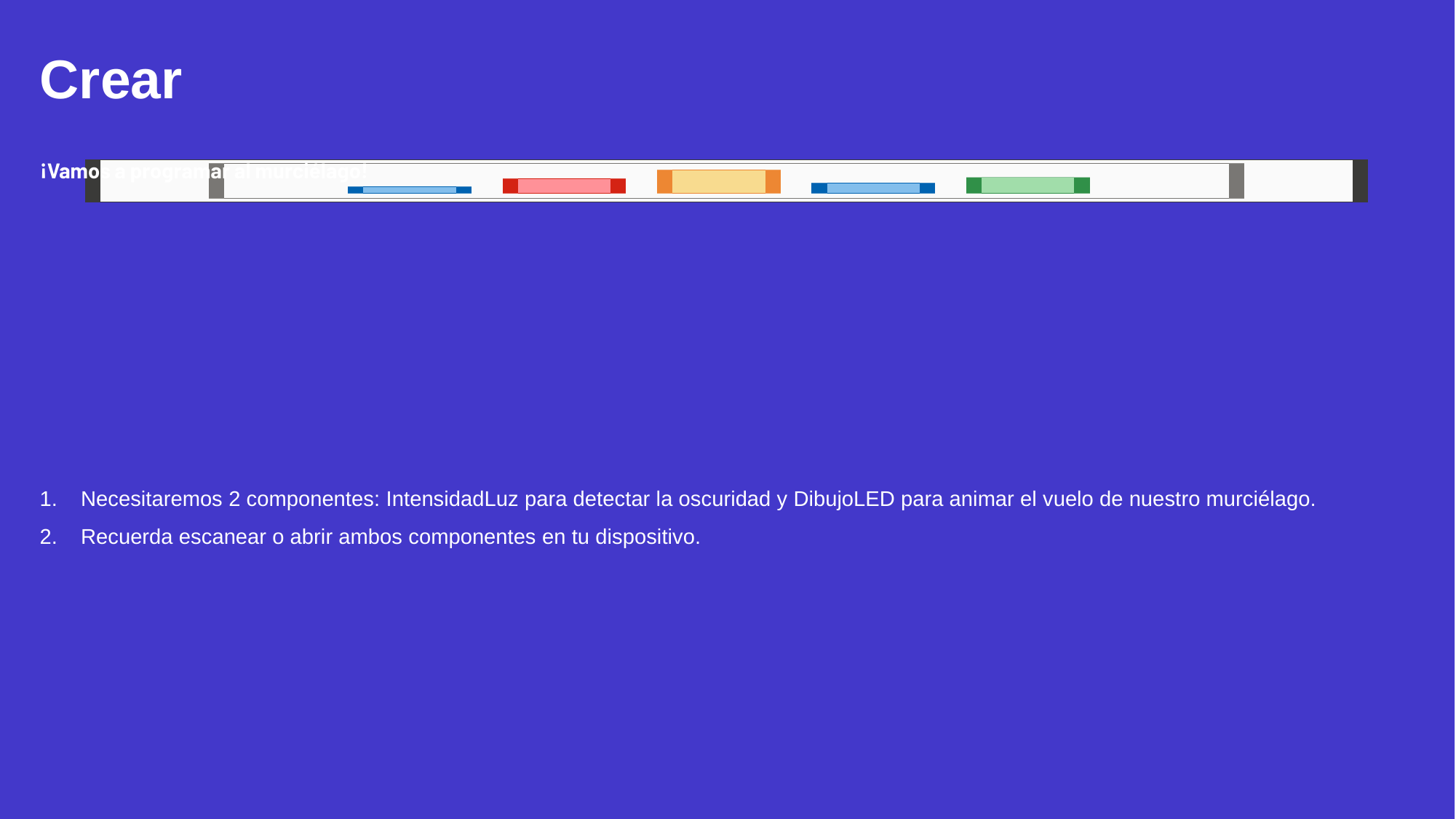

# Crear
¡Vamos a programar al murciélago!
Necesitaremos 2 componentes: IntensidadLuz para detectar la oscuridad y DibujoLED para animar el vuelo de nuestro murciélago.
Recuerda escanear o abrir ambos componentes en tu dispositivo.